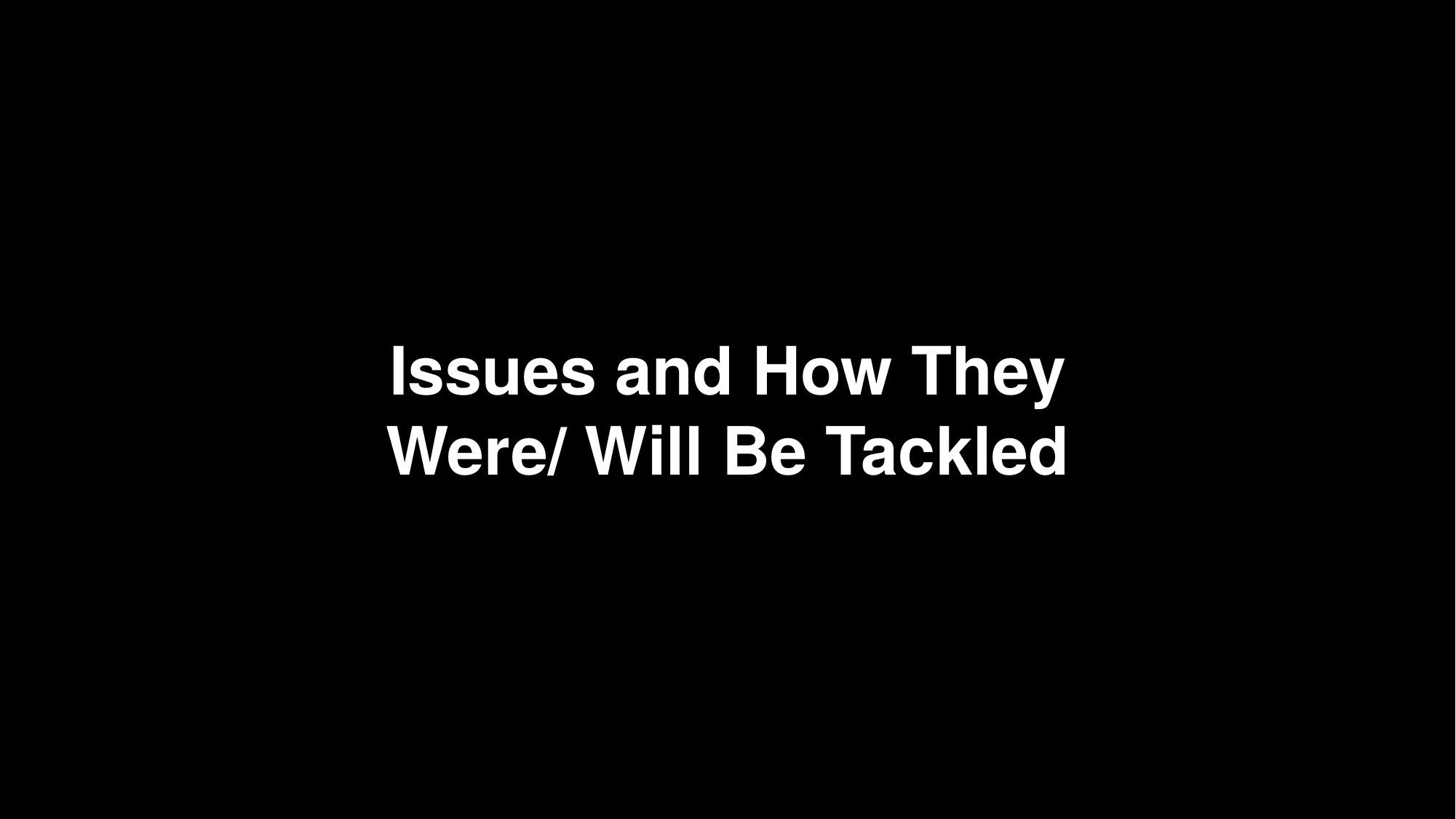

Issues and How They Were/ Will Be Tackled